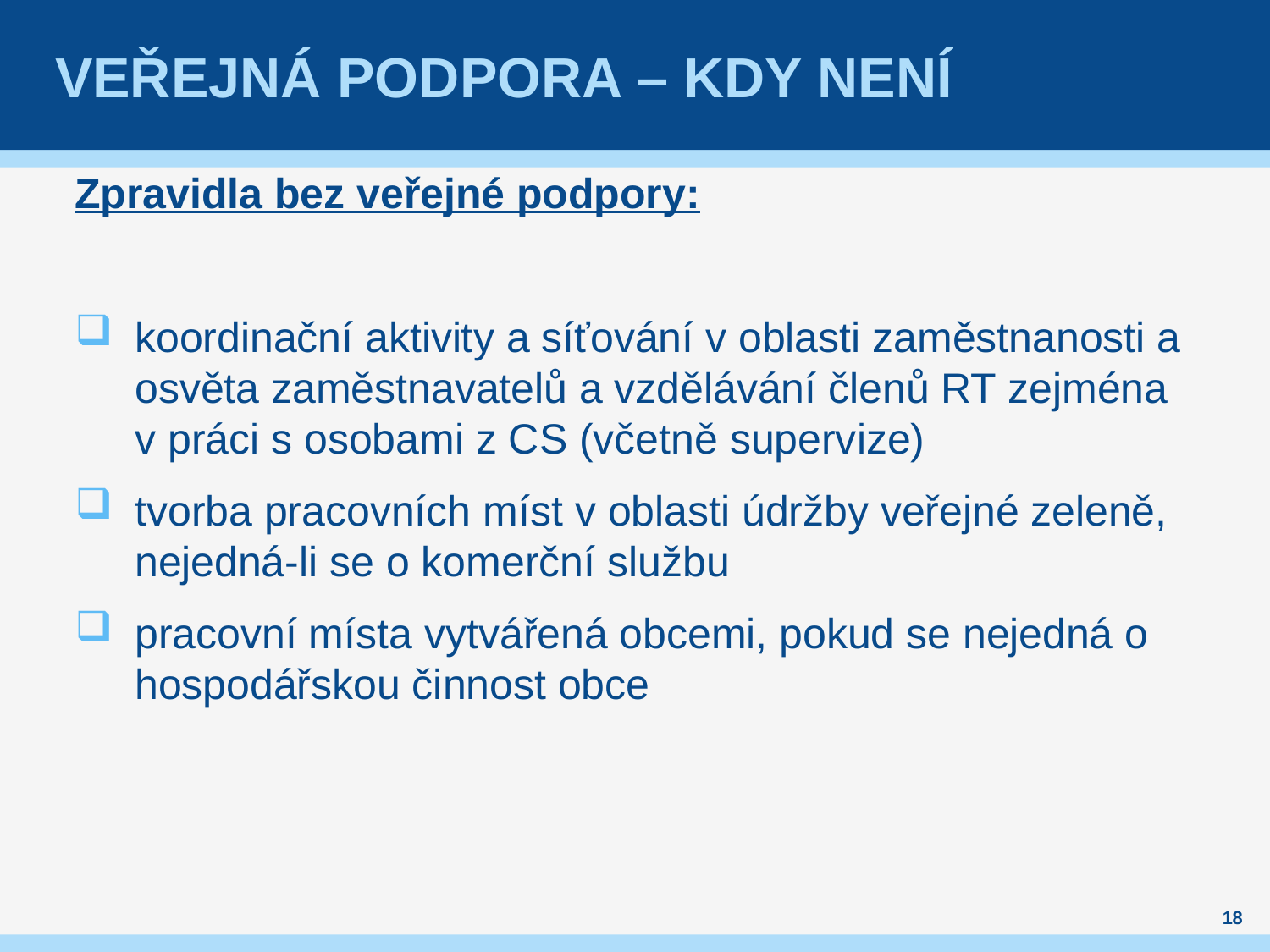

# Veřejná podpora – kdy není
Zpravidla bez veřejné podpory:

koordinační aktivity a síťování v oblasti zaměstnanosti a osvěta zaměstnavatelů a vzdělávání členů RT zejména v práci s osobami z CS (včetně supervize)
tvorba pracovních míst v oblasti údržby veřejné zeleně, nejedná-li se o komerční službu
pracovní místa vytvářená obcemi, pokud se nejedná o hospodářskou činnost obce

18